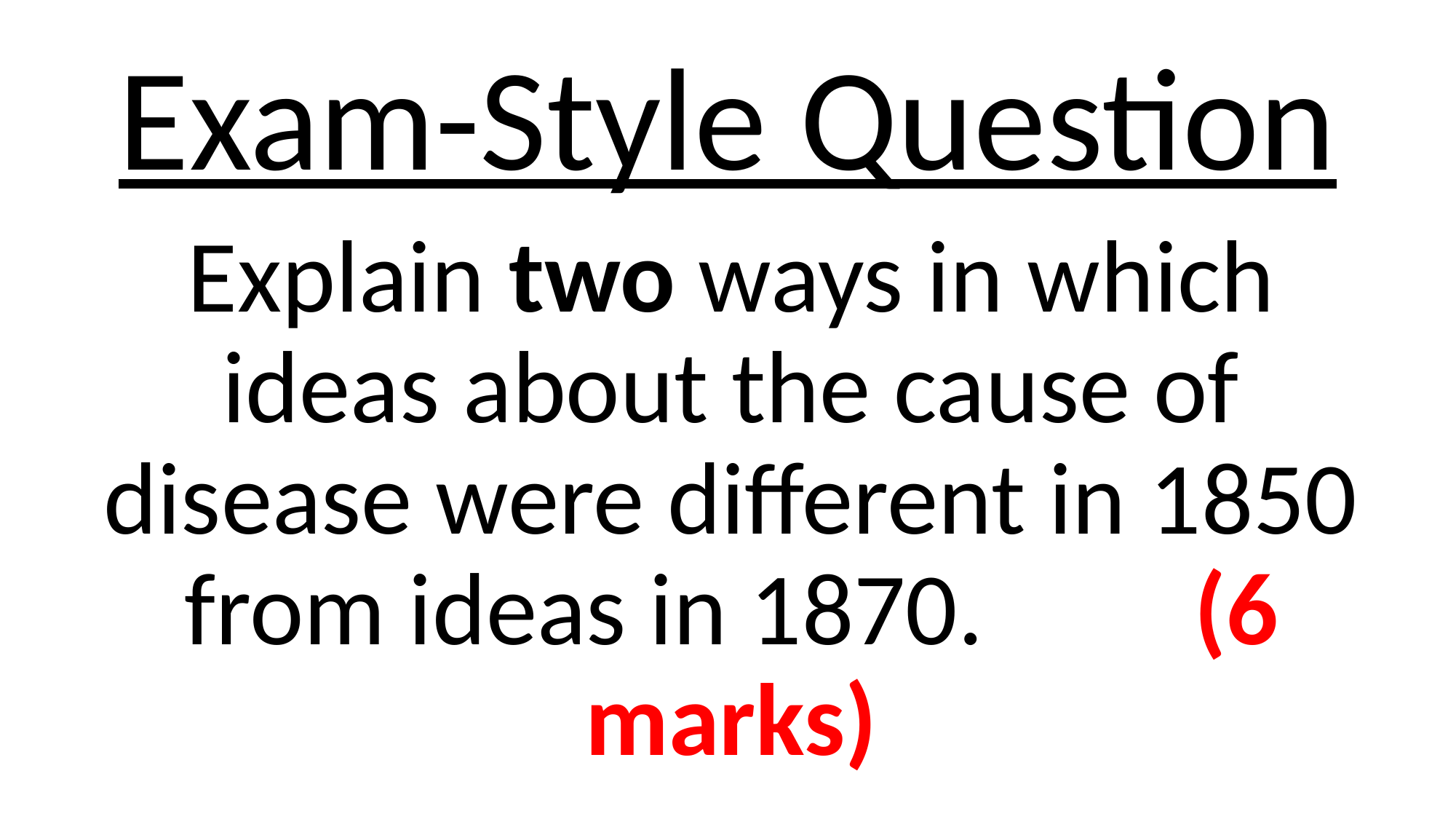

# Exam-Style Question
Explain two ways in which ideas about the cause of disease were different in 1850 from ideas in 1870.         (6 marks)